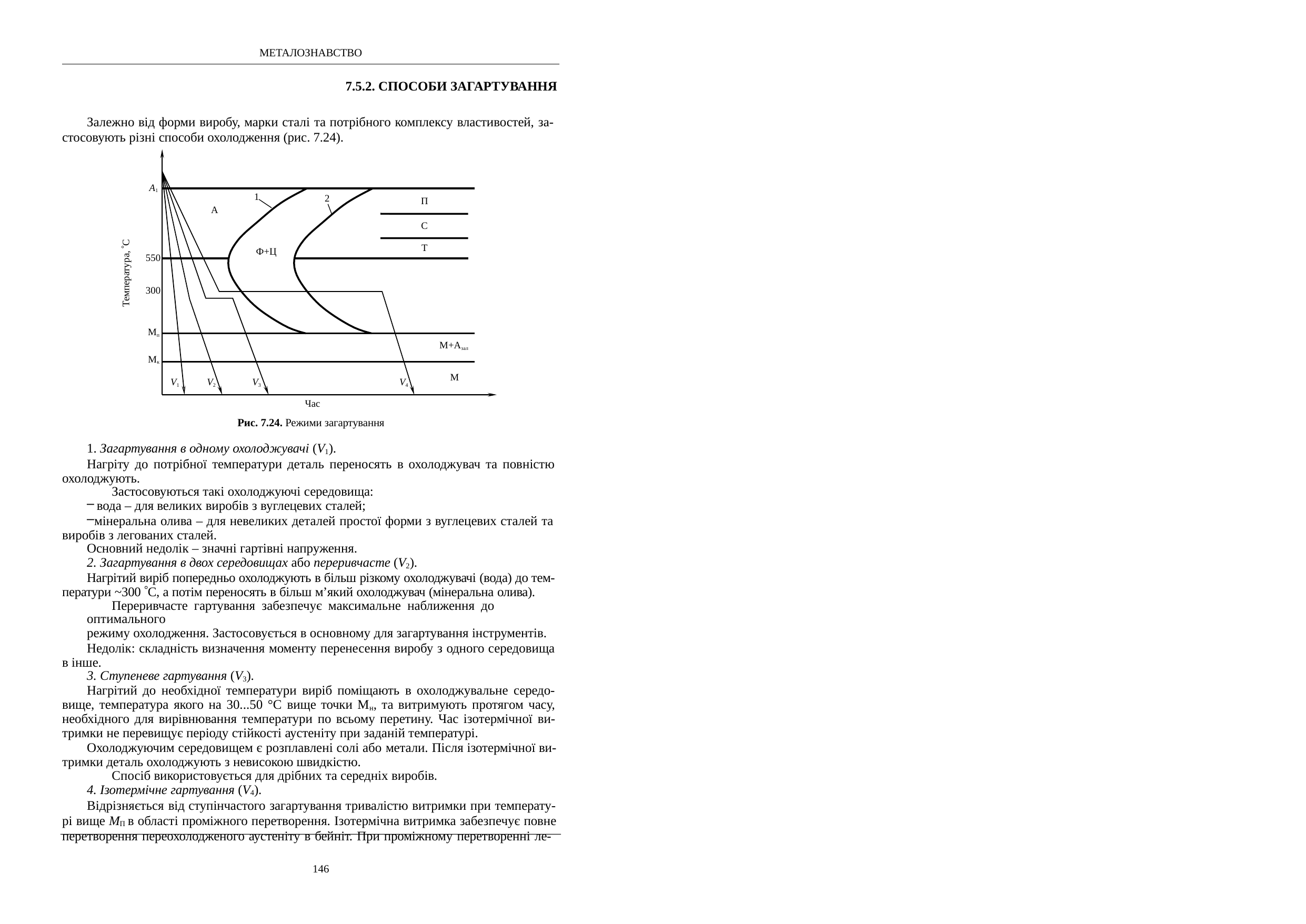

МЕТАЛОЗНАВСТВО

7.5.2. СПОСОБИ ЗАГАРТУВАННЯ

Залежно від форми виробу, марки сталі та потрібного комплексу властивостей, за-  стосовують різні способи охолодження (рис. 7.24).

А1
1
2
П

А
С
Температура, °С
Т
Ф+Ц
550
300
Мп
М+Азал
Мк
М
V2
V3
V4
V1
Час
Рис. 7.24. Режими загартування

1. Загартування в одному охолоджувачі (V1).
Нагріту до потрібної температури деталь переносять в охолоджувач та повністю  охолоджують.
Застосовуються такі охолоджуючі середовища:
вода – для великих виробів з вуглецевих сталей;
мінеральна олива – для невеликих деталей простої форми з вуглецевих сталей та  виробів з легованих сталей.
Основний недолік – значні гартівні напруження.
Загартування в двох середовищах або переривчасте (V2).
Нагрітий виріб попередньо охолоджують в більш різкому охолоджувачі (вода) до тем-  ператури ~300 °C, а потім переносять в більш м’який охолоджувач (мінеральна олива).
Переривчасте гартування забезпечує максимальне наближення до оптимального
режиму охолодження. Застосовується в основному для загартування інструментів.
Недолік: складність визначення моменту перенесення виробу з одного середовища  в інше.
Ступеневе гартування (V3).
Нагрітий до необхідної температури виріб поміщають в охолоджувальне середо-  вище, температура якого на 30...50 °С вище точки Мн, та витримують протягом часу,  необхідного для вирівнювання температури по всьому перетину. Час ізотермічної ви-  тримки не перевищує періоду стійкості аустеніту при заданій температурі.
Охолоджуючим середовищем є розплавлені солі або метали. Після ізотермічної ви-  тримки деталь охолоджують з невисокою швидкістю.
Спосіб використовується для дрібних та середніх виробів.
Ізотермічне гартування (V4).
Відрізняється від ступінчастого загартування тривалістю витримки при температу-  рі вище МП в області проміжного перетворення. Ізотермічна витримка забезпечує повне  перетворення переохолодженого аустеніту в бейніт. При проміжному перетворенні ле-

146